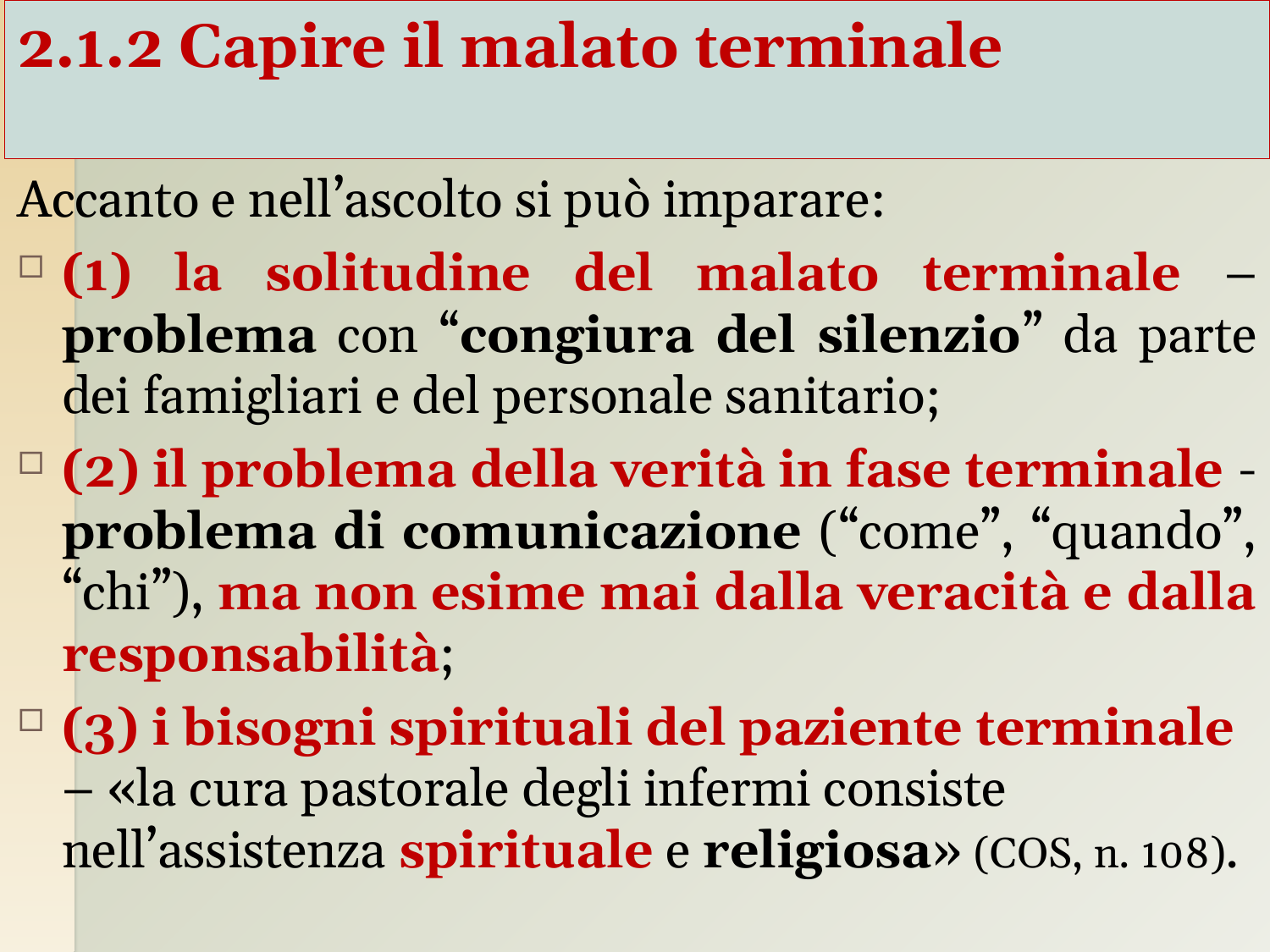

# 2.1.2 Capire il malato terminale
Accanto e nell’ascolto si può imparare:
(1) la solitudine del malato terminale – problema con “congiura del silenzio” da parte dei famigliari e del personale sanitario;
(2) il problema della verità in fase terminale - problema di comunicazione (“come”, “quando”, “chi”), ma non esime mai dalla veracità e dalla responsabilità;
(3) i bisogni spirituali del paziente terminale – «la cura pastorale degli infermi consiste nell’assistenza spirituale e religiosa» (COS, n. 108).